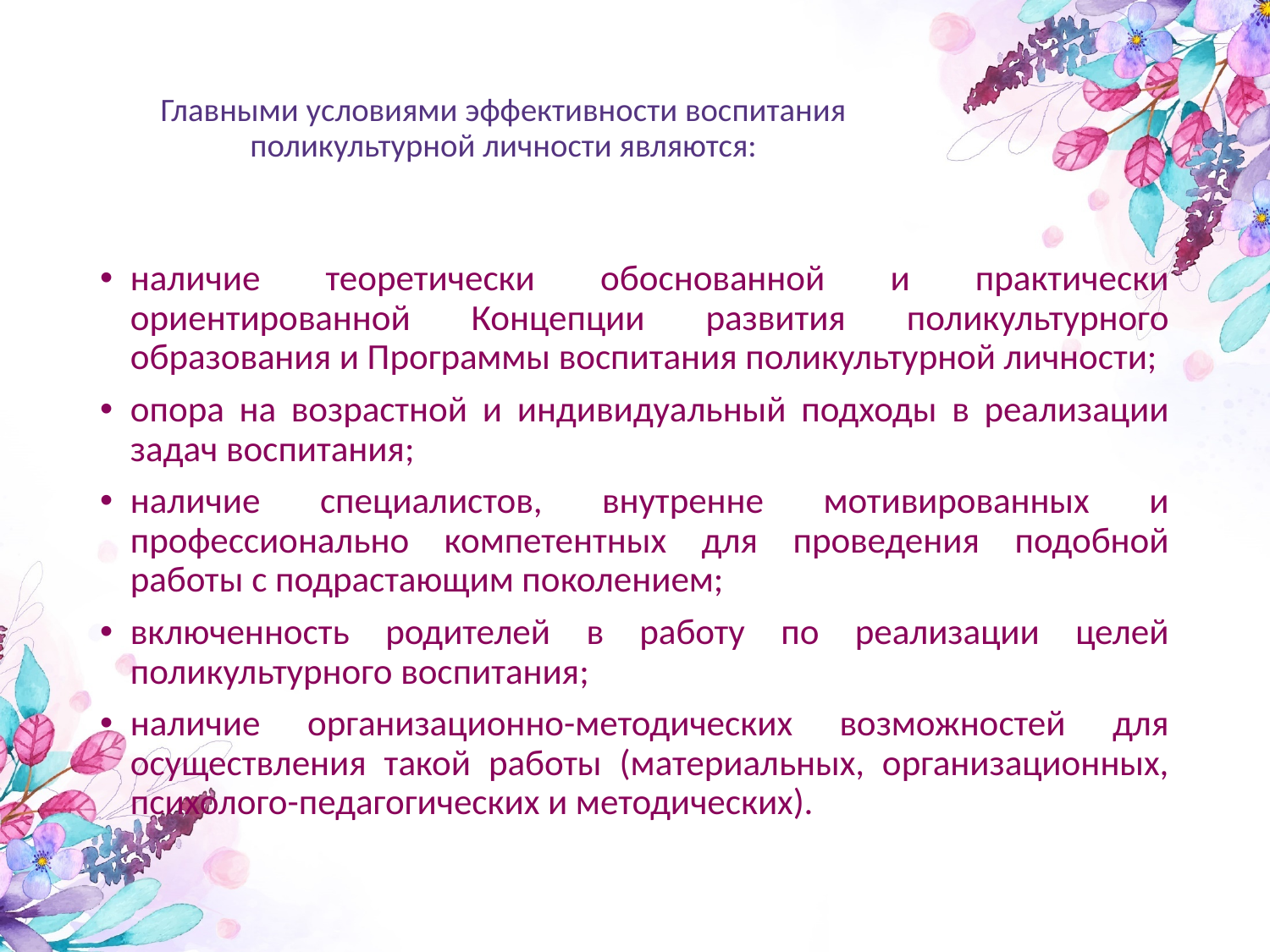

# Главными условиями эффективности воспитания поликультурной личности являются:
наличие теоретически обоснованной и практически ориентированной Концепции развития поликультурного образования и Программы воспитания поликультурной личности;
опора на возрастной и индивидуальный подходы в реализации задач воспитания;
наличие специалистов, внутренне мотивированных и профессионально компетентных для проведения подобной работы с подрастающим поколением;
включенность родителей в работу по реализации целей поликультурного воспитания;
наличие организационно-методических возможностей для осуществления такой работы (материальных, организационных, психолого-педагогических и методических).